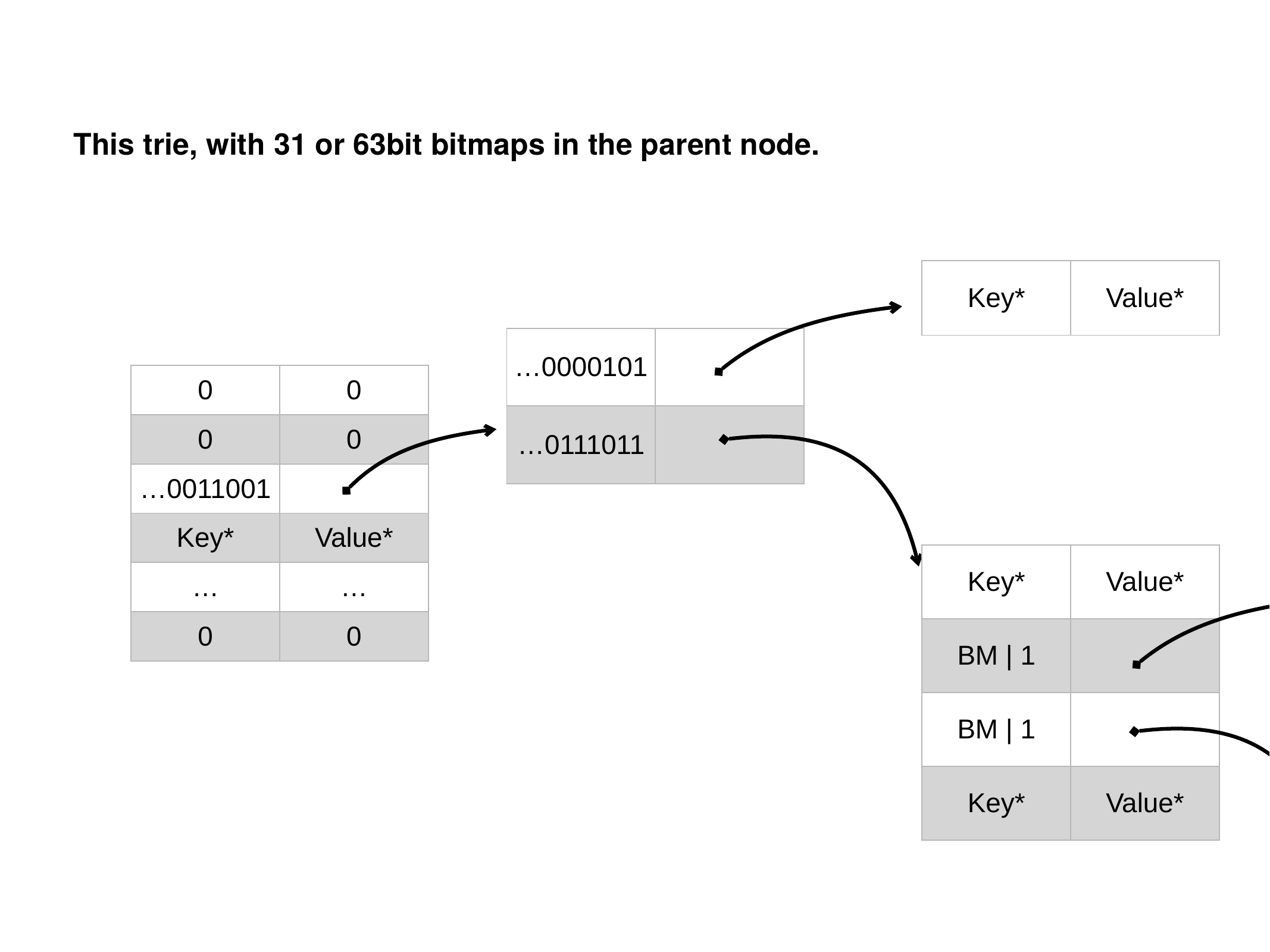

This trie, with 31 or 63bit bitmaps in the parent node.
| Key\* | Value\* |
| --- | --- |

| …0000101 |  |
| --- | --- |
| …0111011 |  |
| 0 | 0 |
| --- | --- |
| 0 | 0 |
| …0011001 |  |
| Key\* | Value\* |
| … | … |
| 0 | 0 |

| Key\* | Value\* |
| --- | --- |
| BM | 1 |  |
| BM | 1 |  |
| Key\* | Value\* |